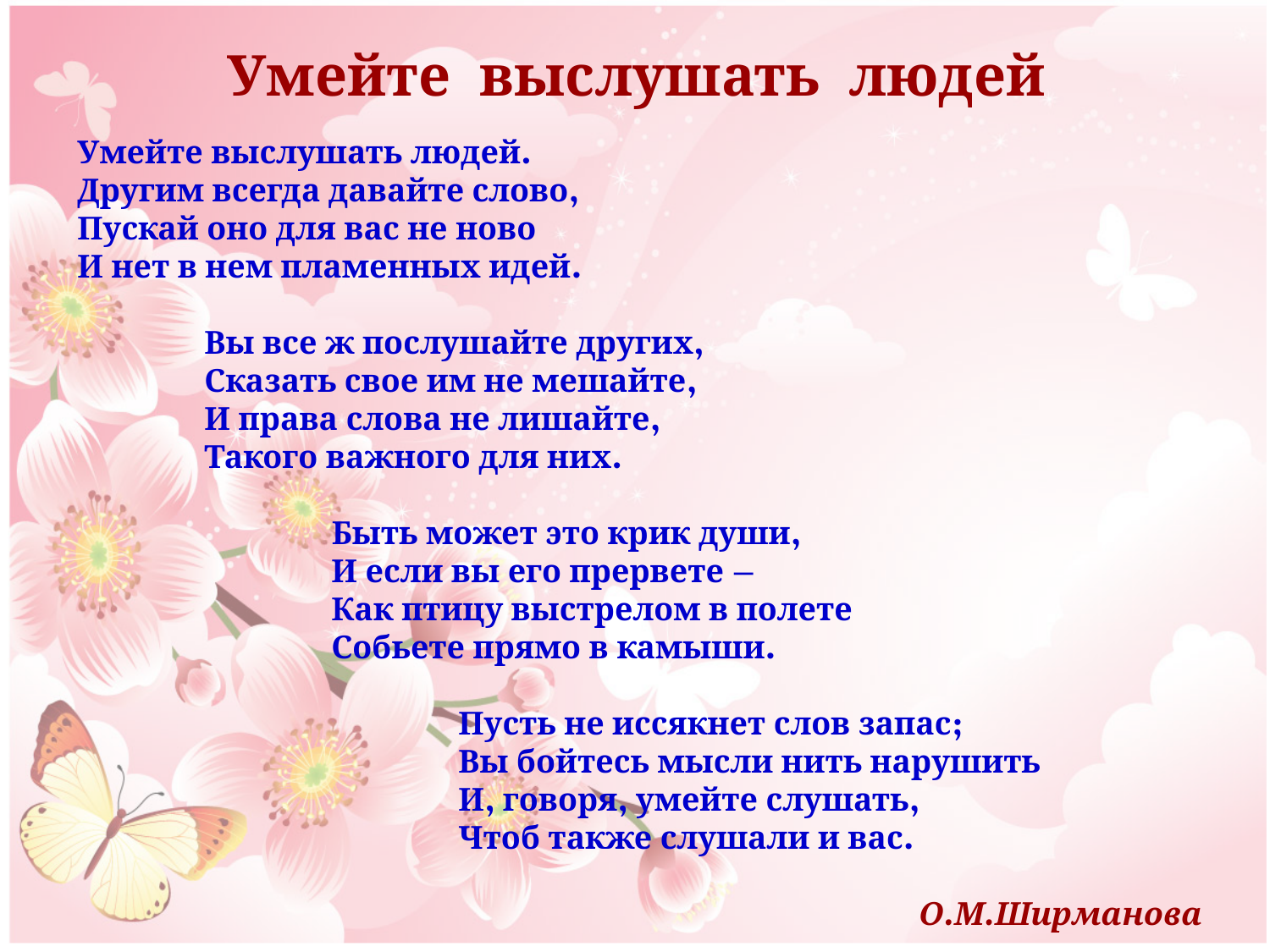

Умейте  выслушать  людей
Умейте выслушать людей.
Другим всегда давайте слово,
Пускай оно для вас не ново
И нет в нем пламенных идей.
	Вы все ж послушайте других,
	Сказать свое им не мешайте,
	И права слова не лишайте,
	Такого важного для них.
		Быть может это крик души,
		И если вы его прервете –
		Как птицу выстрелом в полете
		Собьете прямо в камыши.

			Пусть не иссякнет слов запас;
			Вы бойтесь мысли нить нарушить
			И, говоря, умейте слушать,
			Чтоб также слушали и вас.
  
О.М.Ширманова